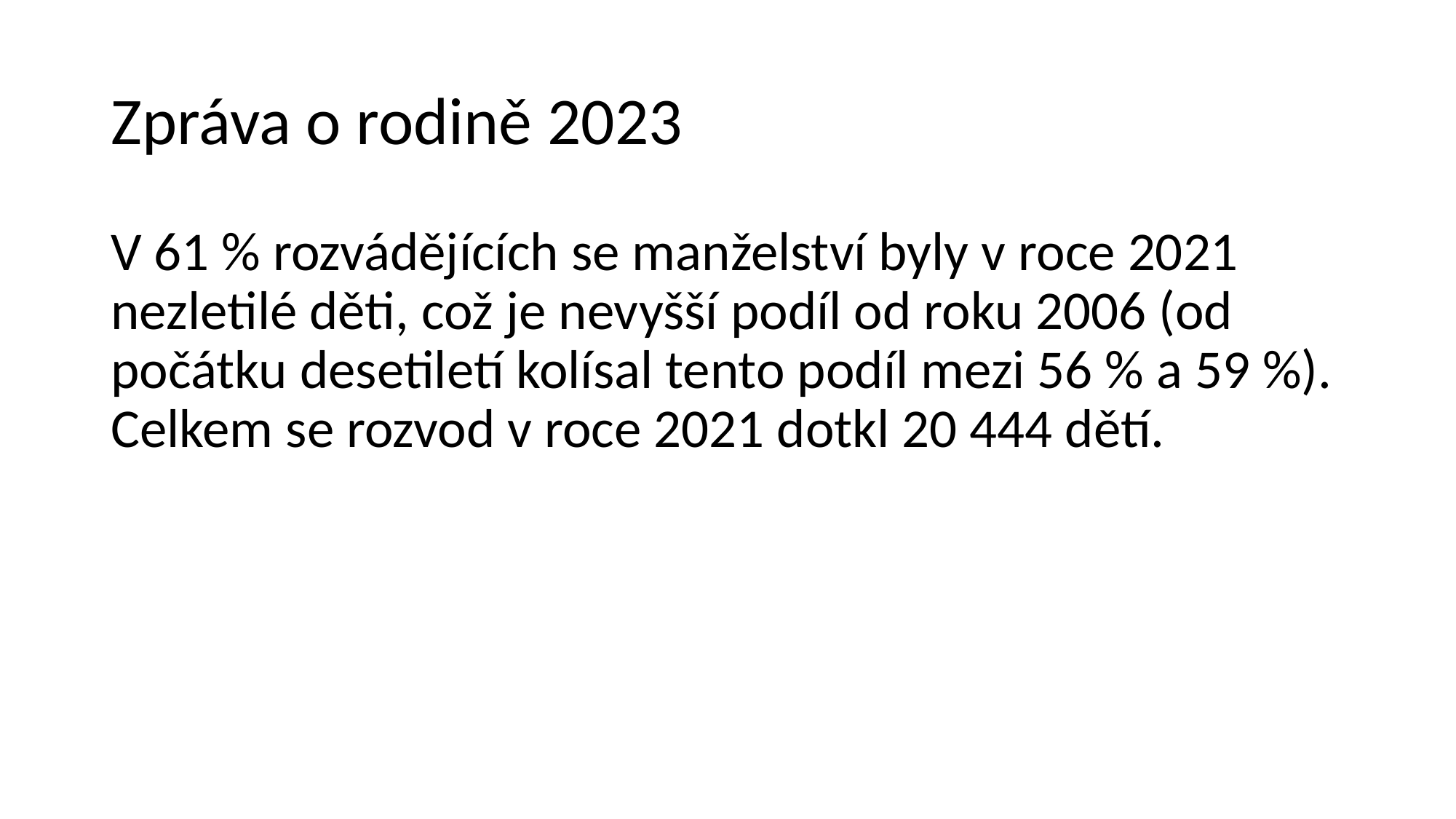

Zpráva o rodině 2023
V 61 % rozvádějících se manželství byly v roce 2021 nezletilé děti, což je nevyšší podíl od roku 2006 (od počátku desetiletí kolísal tento podíl mezi 56 % a 59 %). Celkem se rozvod v roce 2021 dotkl 20 444 dětí.